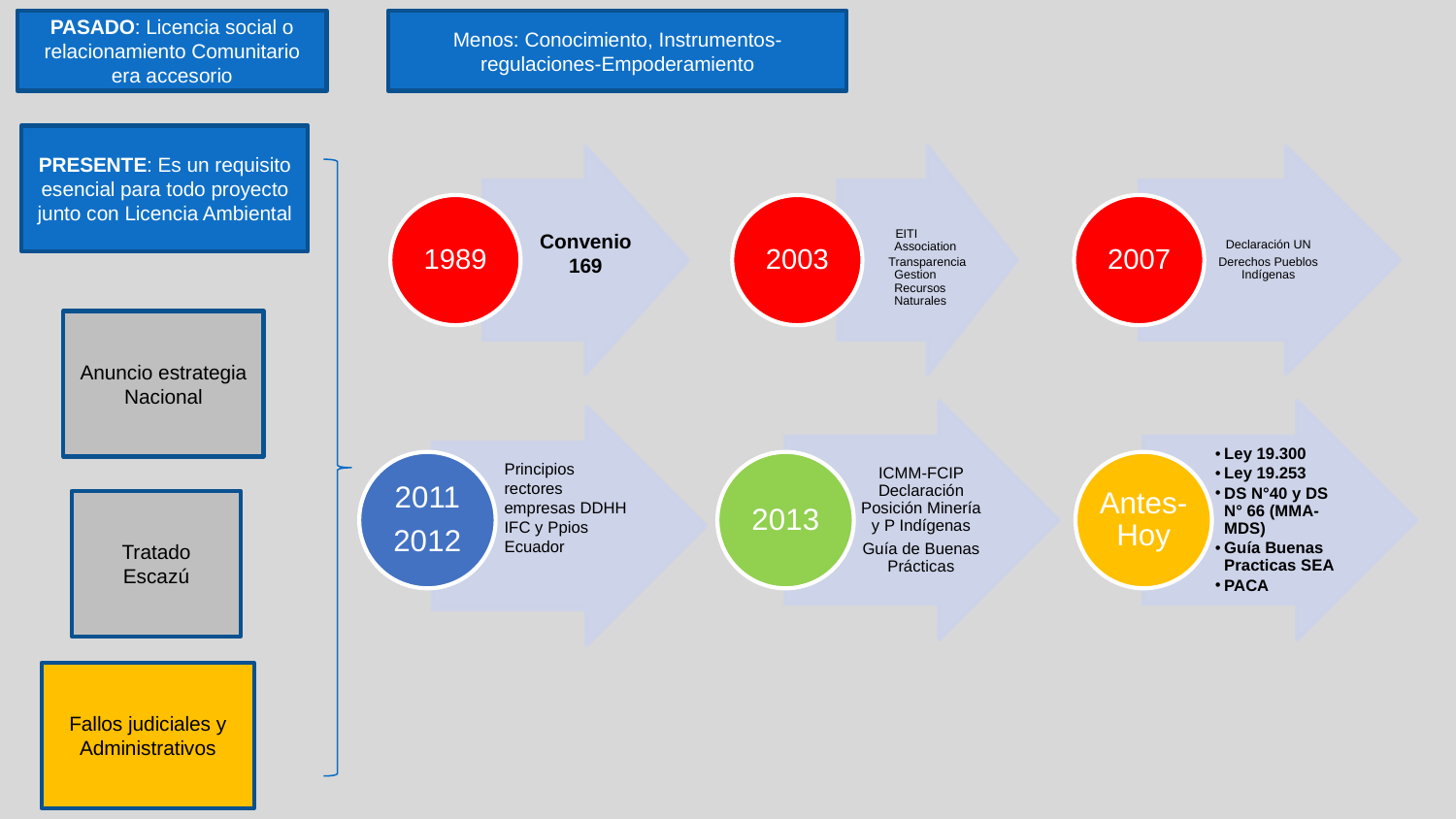

PASADO: Licencia social o relacionamiento Comunitario era accesorio
Menos: Conocimiento, Instrumentos-regulaciones-Empoderamiento
PRESENTE: Es un requisito esencial para todo proyecto junto con Licencia Ambiental

     Convenio 169

   EITI Association
 Transparencia Gestion Recursos Naturales
Declaración UN
Derechos Pueblos Indígenas

1989
2003
2007

Anuncio estrategia Nacional

ICMM-FCIP Declaración Posición Minería y P Indígenas
Guía de Buenas Prácticas
Ley 19.300
Ley 19.253
DS N°40 y DS N° 66 (MMA-MDS)
Guía Buenas Practicas SEA
PACA
Principios rectores empresas DDHH
IFC y Ppios Ecuador

2011
2012
2013
Antes-Hoy
Tratado Escazú
Fallos judiciales y Administrativos